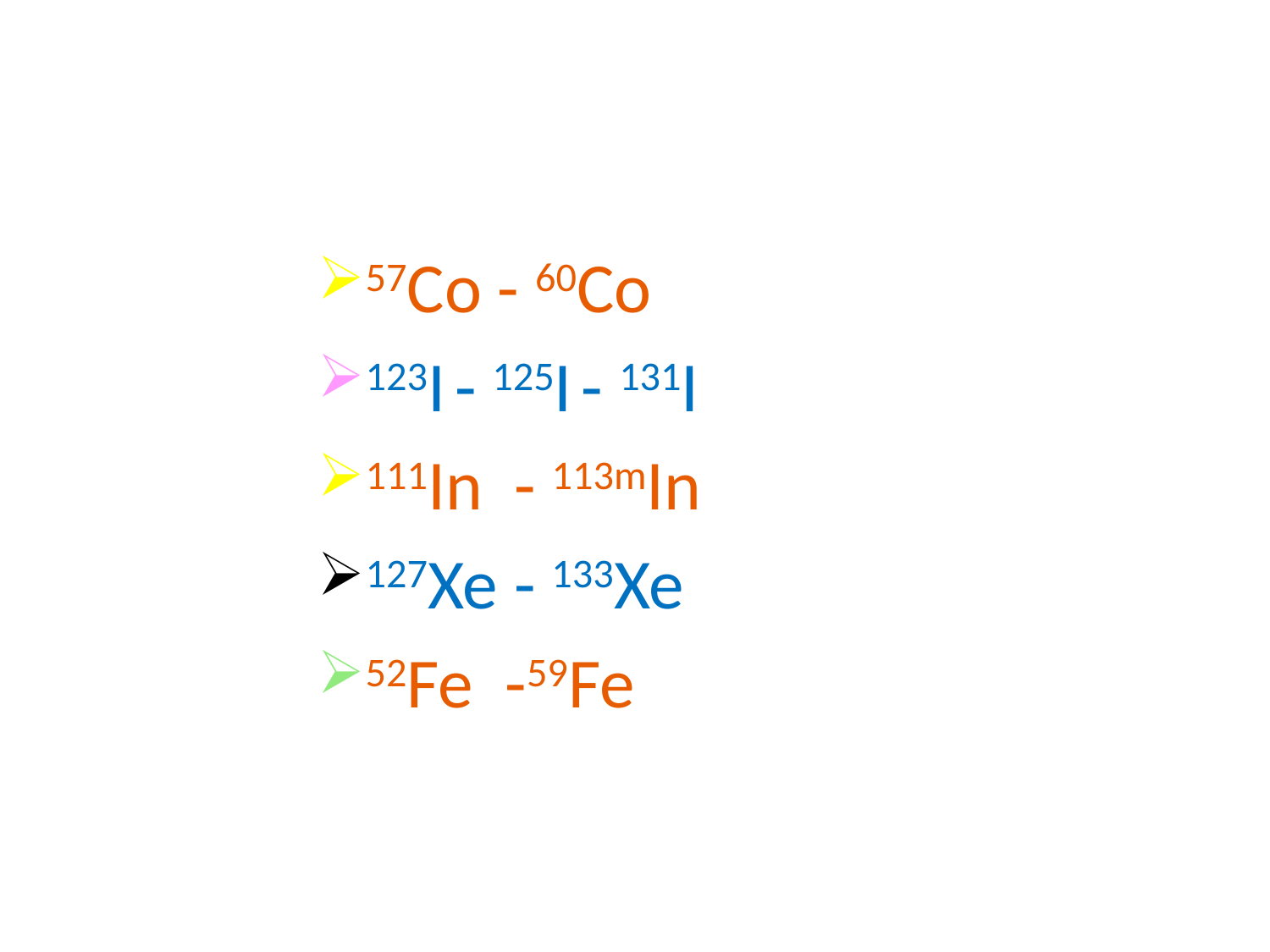

57Co - 60Co
123I - 125I - 131I
111In  - 113mIn
127Xe - 133Xe
52Fe  -59Fe